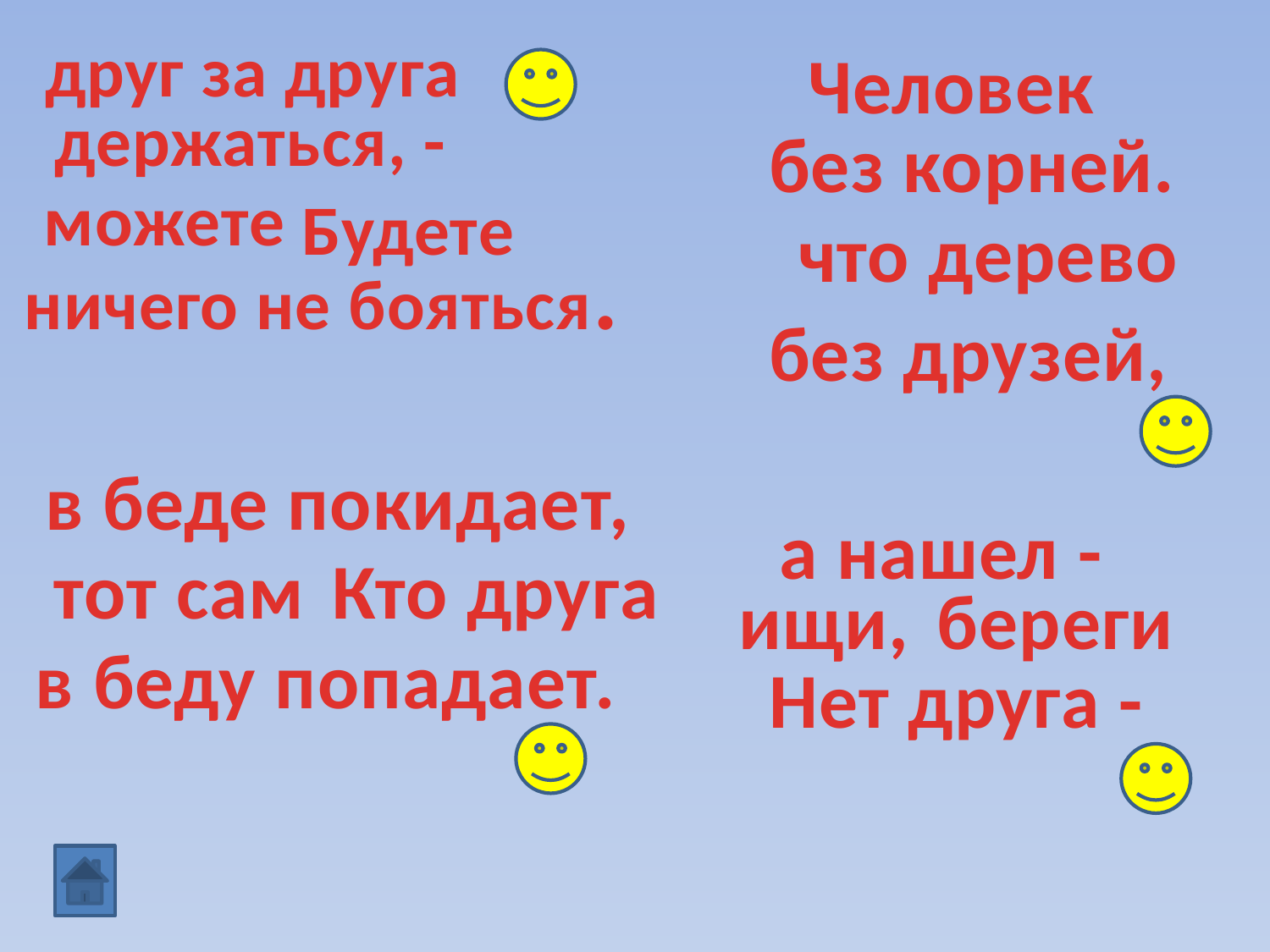

друг за друга
держаться, -
можете
Будете
ничего не бояться.
Человек

без корней.
что дерево
без друзей,

в беде покидает,
а нашел -
тот сам
Кто друга
ищи,
береги
в беду попадает.
Нет друга -